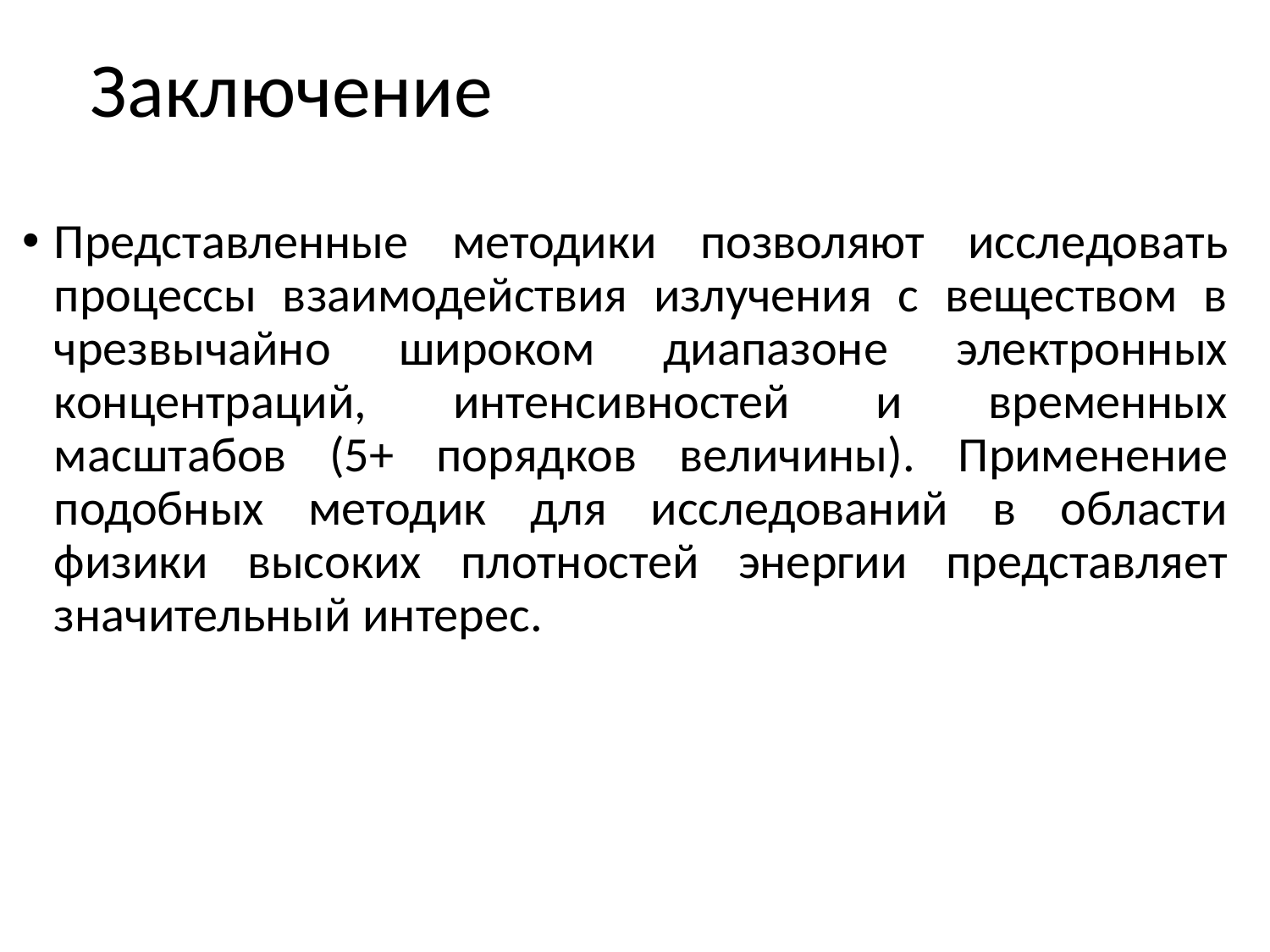

# Заключение
Представленные методики позволяют исследовать процессы взаимодействия излучения с веществом в чрезвычайно широком диапазоне электронных концентраций, интенсивностей и временных масштабов (5+ порядков величины). Применение подобных методик для исследований в области физики высоких плотностей энергии представляет значительный интерес.